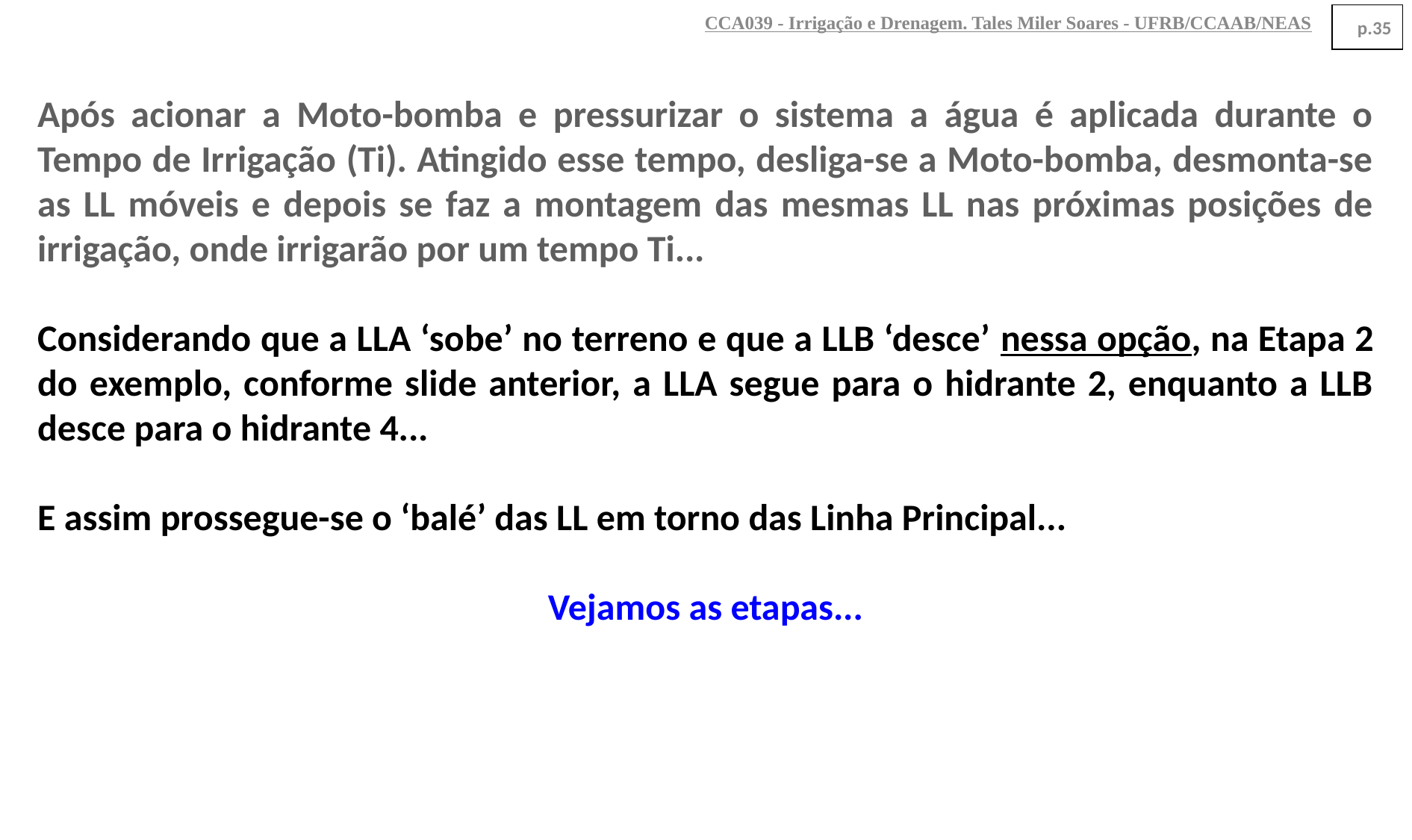

CCA039 - Irrigação e Drenagem. Tales Miler Soares - UFRB/CCAAB/NEAS
p.35
Após acionar a Moto-bomba e pressurizar o sistema a água é aplicada durante o Tempo de Irrigação (Ti). Atingido esse tempo, desliga-se a Moto-bomba, desmonta-se as LL móveis e depois se faz a montagem das mesmas LL nas próximas posições de irrigação, onde irrigarão por um tempo Ti...

Considerando que a LLA ‘sobe’ no terreno e que a LLB ‘desce’ nessa opção, na Etapa 2 do exemplo, conforme slide anterior, a LLA segue para o hidrante 2, enquanto a LLB desce para o hidrante 4...

E assim prossegue-se o ‘balé’ das LL em torno das Linha Principal...

Vejamos as etapas...